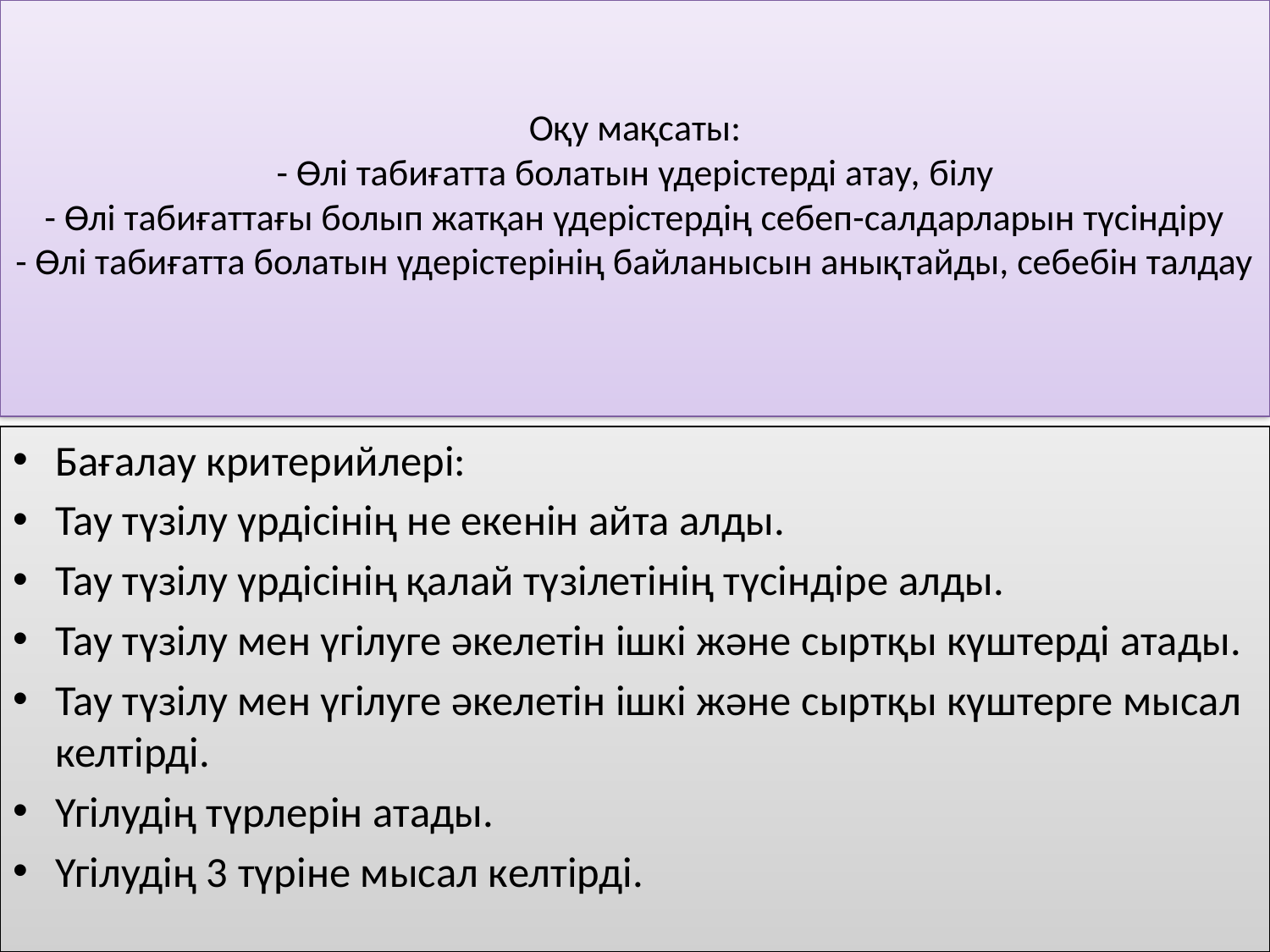

# Оқу мақсаты: - Өлі табиғатта болатын үдерістерді атау, білу - Өлі табиғаттағы болып жатқан үдерістердің себеп-салдарларын түсіндіру - Өлі табиғатта болатын үдерістерінің байланысын анықтайды, себебін талдау
Бағалау критерийлері:
Тау түзілу үрдісінің не екенін айта алды.
Тау түзілу үрдісінің қалай түзілетінің түсіндіре алды.
Тау түзілу мен үгілуге әкелетін ішкі және сыртқы күштерді атады.
Тау түзілу мен үгілуге әкелетін ішкі және сыртқы күштерге мысал келтірді.
Үгілудің түрлерін атады.
Үгілудің 3 түріне мысал келтірді.